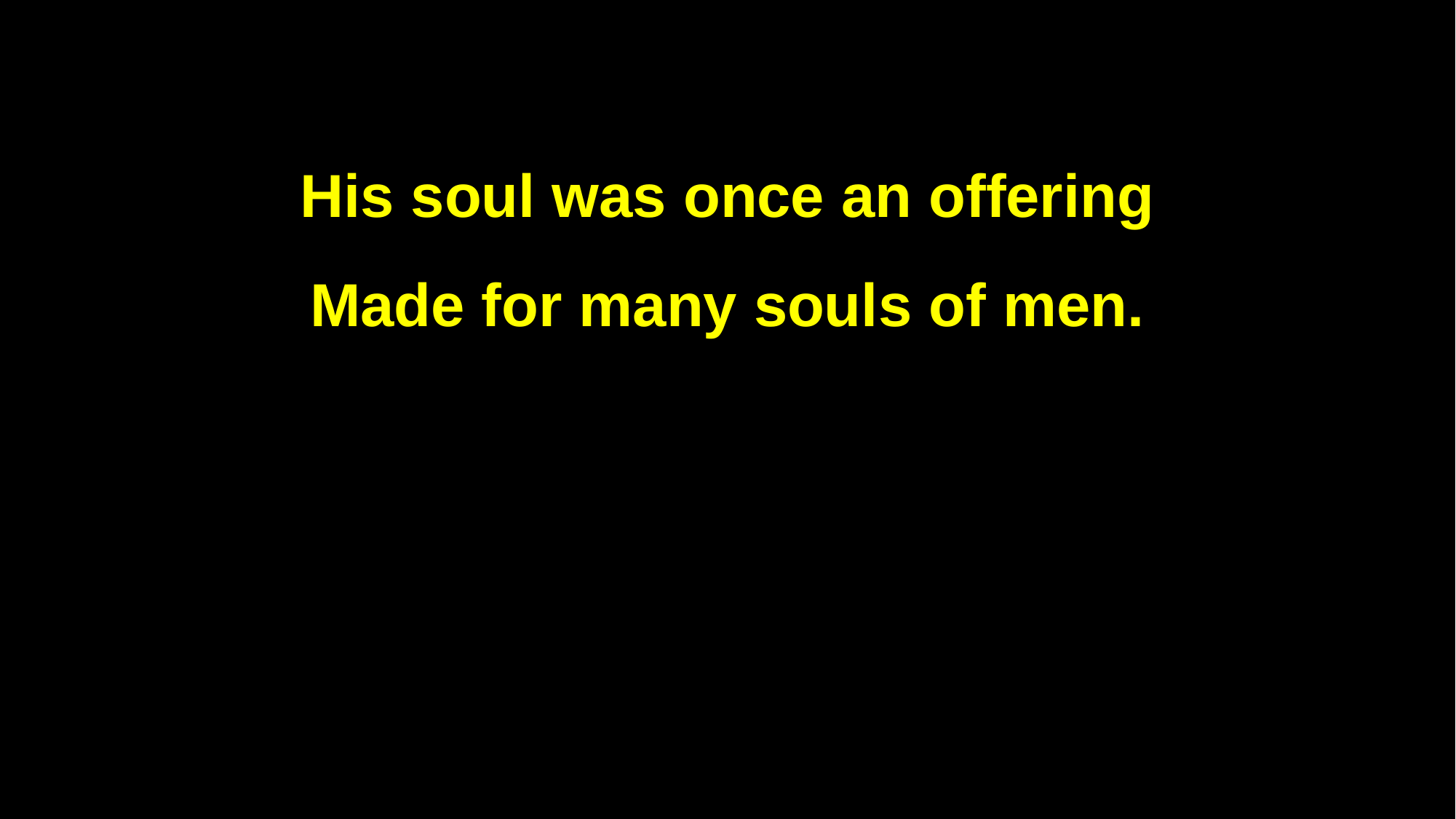

His soul was once an offering
Made for many souls of men.